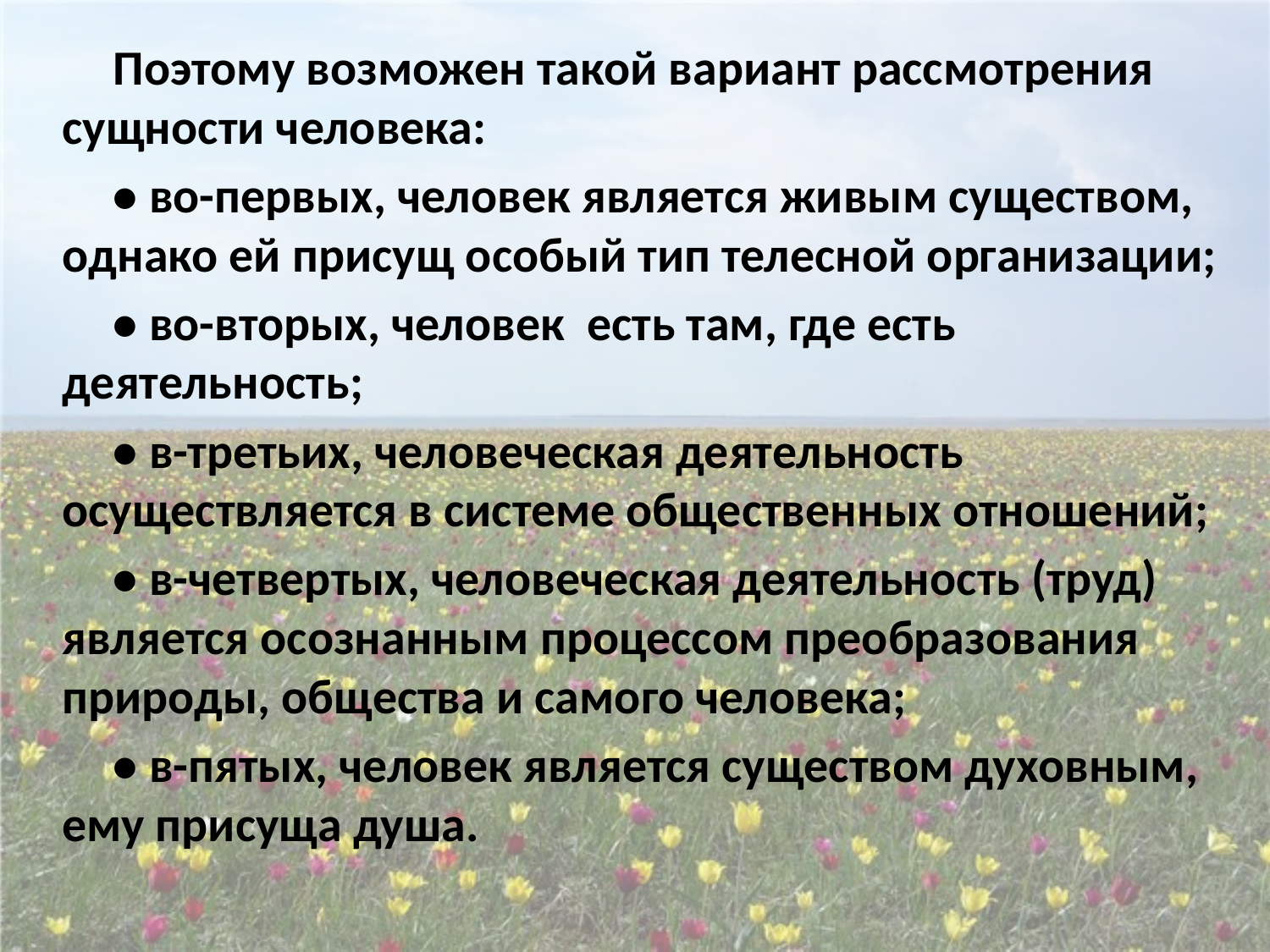

Поэтому возможен такой вариант рассмотрения сущности человека:
• во-первых, человек является живым существом, однако ей присущ особый тип телесной организации;
• во-вторых, человек  есть там, где есть деятельность;
• в-третьих, человеческая деятельность осуществляется в системе общественных отношений;
• в-четвертых, человеческая деятельность (труд) является осознанным процессом преобразования природы, общества и самого человека;
• в-пятых, человек является существом духовным, ему присуща душа.